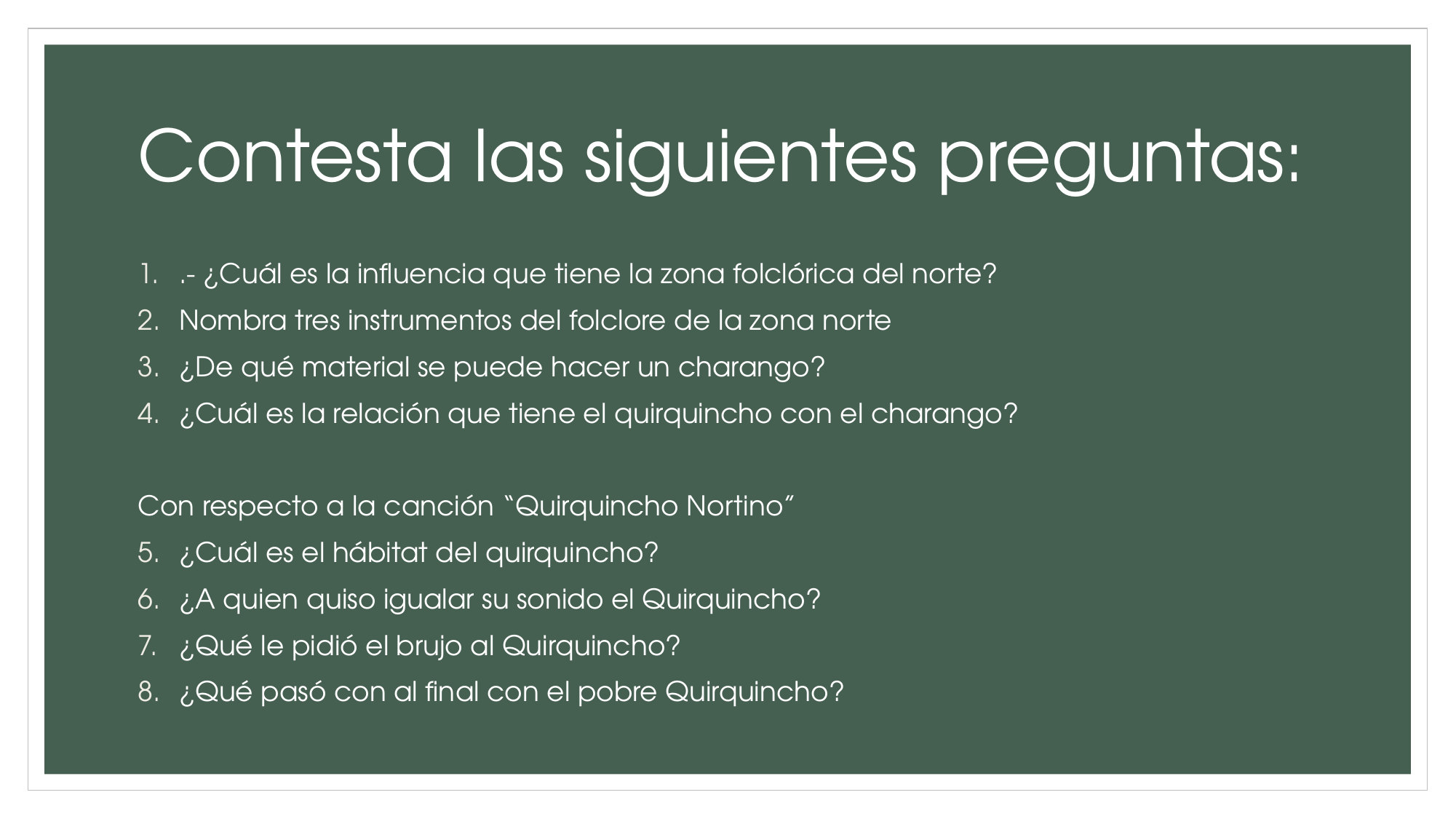

# Contesta las siguientes preguntas:
.- ¿Cuál es la influencia que tiene la zona folclórica del norte?
Nombra tres instrumentos del folclore de la zona norte
¿De qué material se puede hacer un charango?
¿Cuál es la relación que tiene el quirquincho con el charango?

Con respecto a la canción “Quirquincho Nortino”
¿Cuál es el hábitat del quirquincho?
¿A quien quiso igualar su sonido el Quirquincho?
¿Qué le pidió el brujo al Quirquincho?
¿Qué pasó con al final con el pobre Quirquincho?